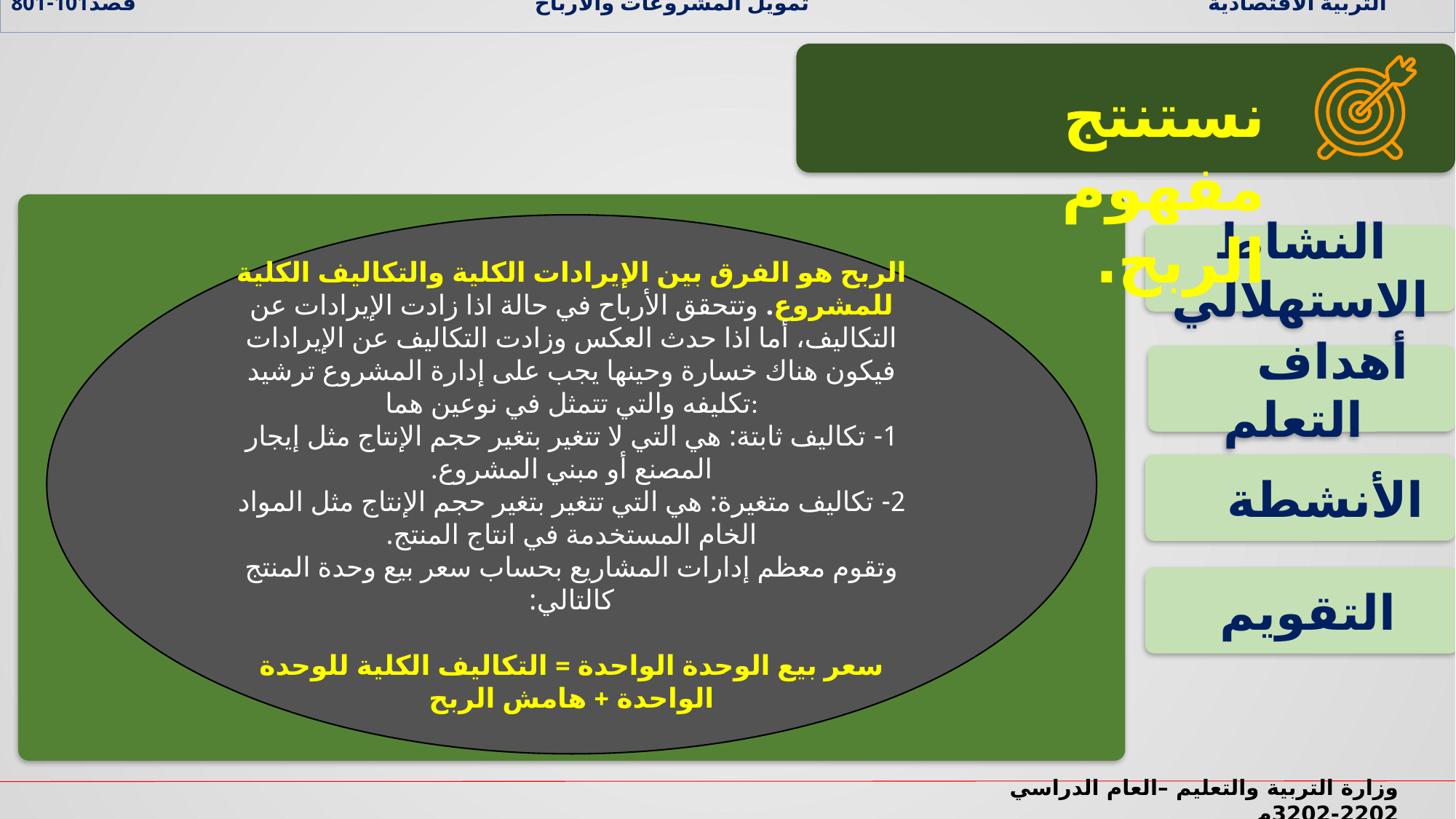

التربية الاقتصادية                                                                         تمويل المشروعات والارباح                                                                         قصد101-801

نستنتج مفهوم الربح.

الربح هو الفرق بين الإيرادات الكلية والتكاليف الكلية للمشروع. وتتحقق الأرباح في حالة اذا زادت الإيرادات عن التكاليف، أما اذا حدث العكس وزادت التكاليف عن الإيرادات فيكون هناك خسارة وحينها يجب على إدارة المشروع ترشيد تكليفه والتي تتمثل في نوعين هما:
1- تكاليف ثابتة: هي التي لا تتغير بتغير حجم الإنتاج مثل إيجار المصنع أو مبني المشروع.
2- تكاليف متغيرة: هي التي تتغير بتغير حجم الإنتاج مثل المواد الخام المستخدمة في انتاج المنتج.
وتقوم معظم إدارات المشاريع بحساب سعر بيع وحدة المنتج كالتالي:

سعر بيع الوحدة الواحدة = التكاليف الكلية للوحدة الواحدة + هامش الربح
النشاط الاستهلالي
     أهداف التعلم
    الأنشطة
 التقويم
وزارة التربية والتعليم –العام الدراسي   2022-2023م